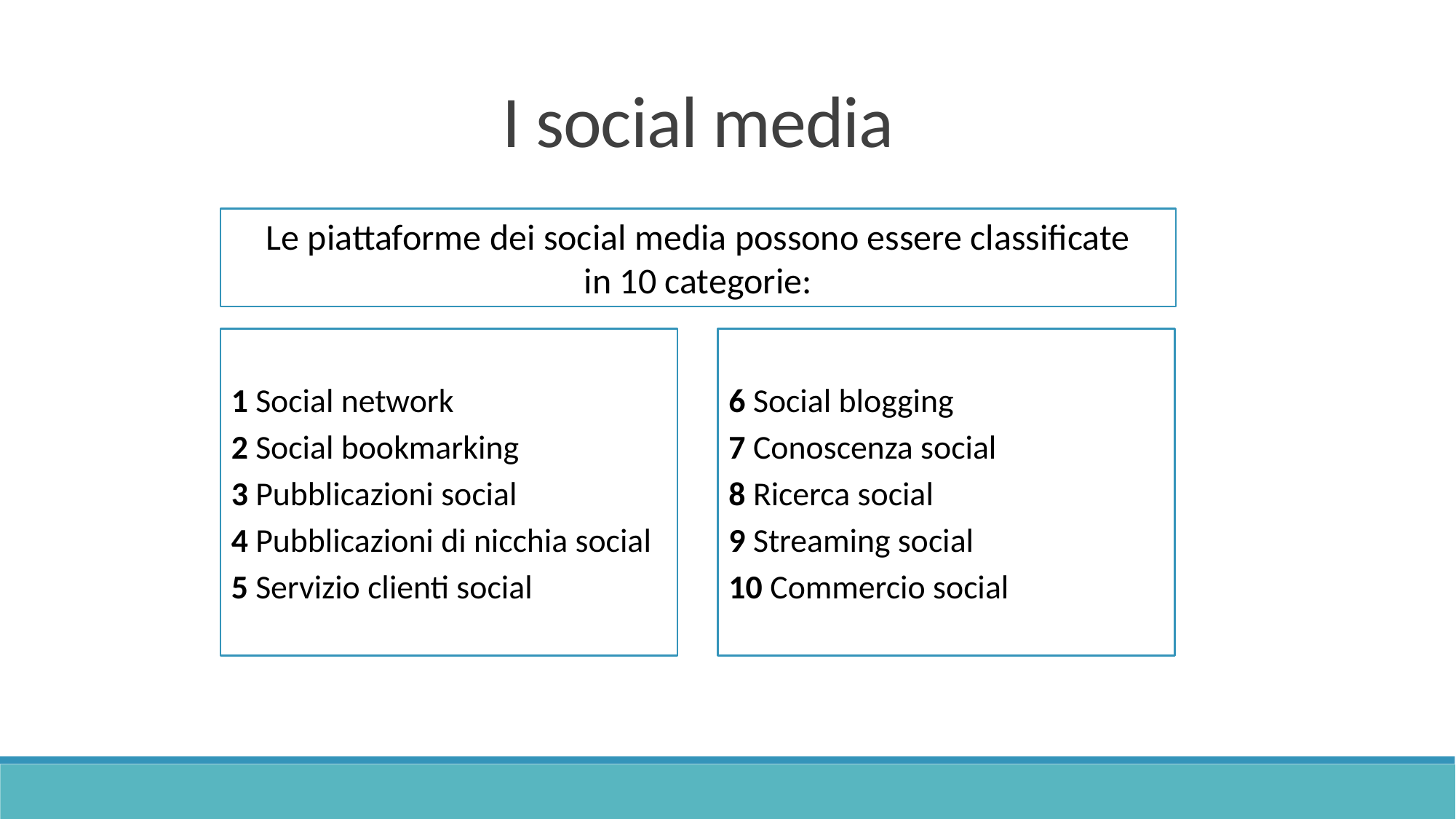

I social media
Le piattaforme dei social media possono essere classificate
in 10 categorie:
1 Social network
2 Social bookmarking
3 Pubblicazioni social
4 Pubblicazioni di nicchia social
5 Servizio clienti social
6 Social blogging
7 Conoscenza social
8 Ricerca social
9 Streaming social
10 Commercio social